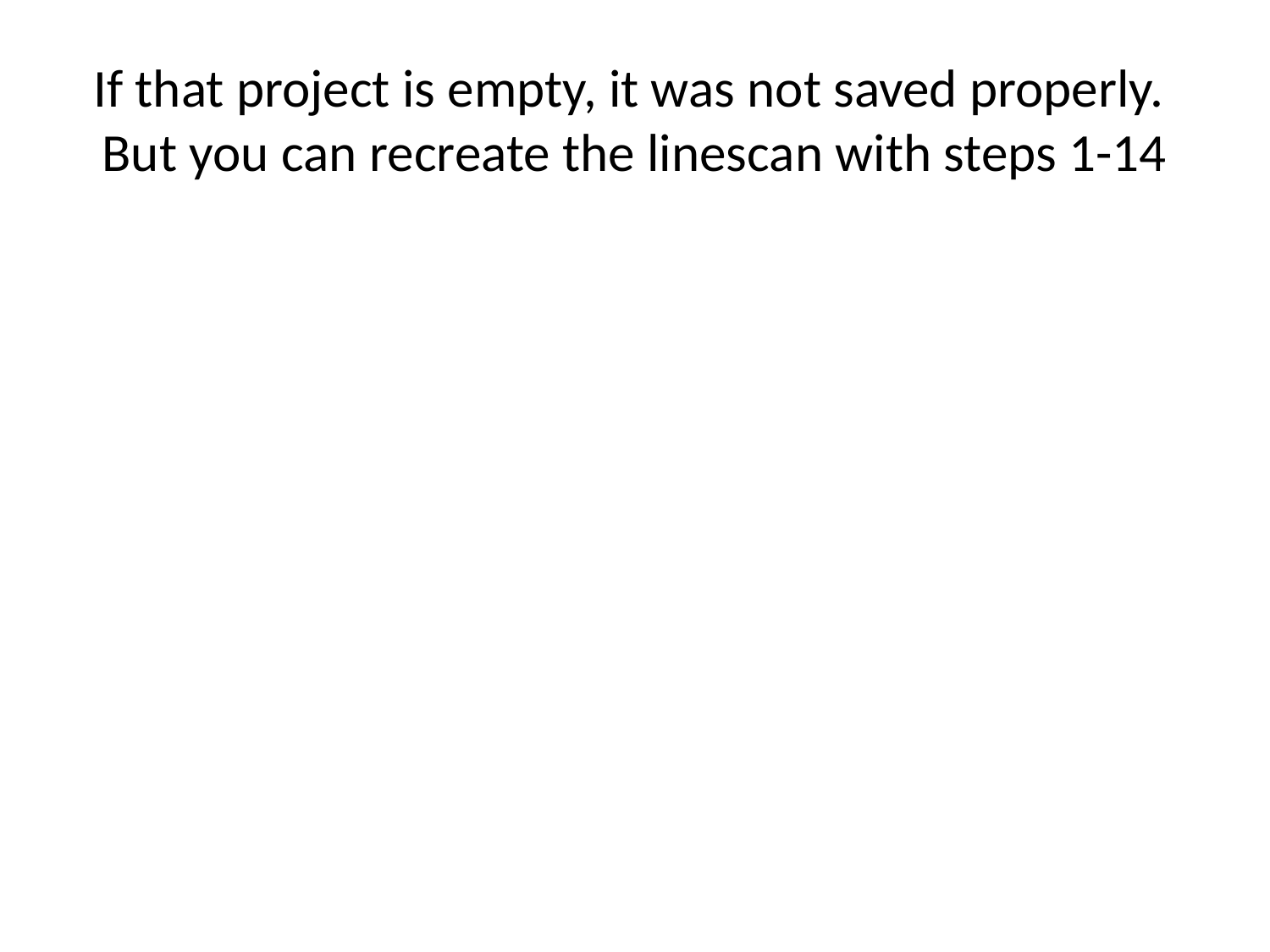

# If that project is empty, it was not saved properly.  But you can recreate the linescan with steps 1-14